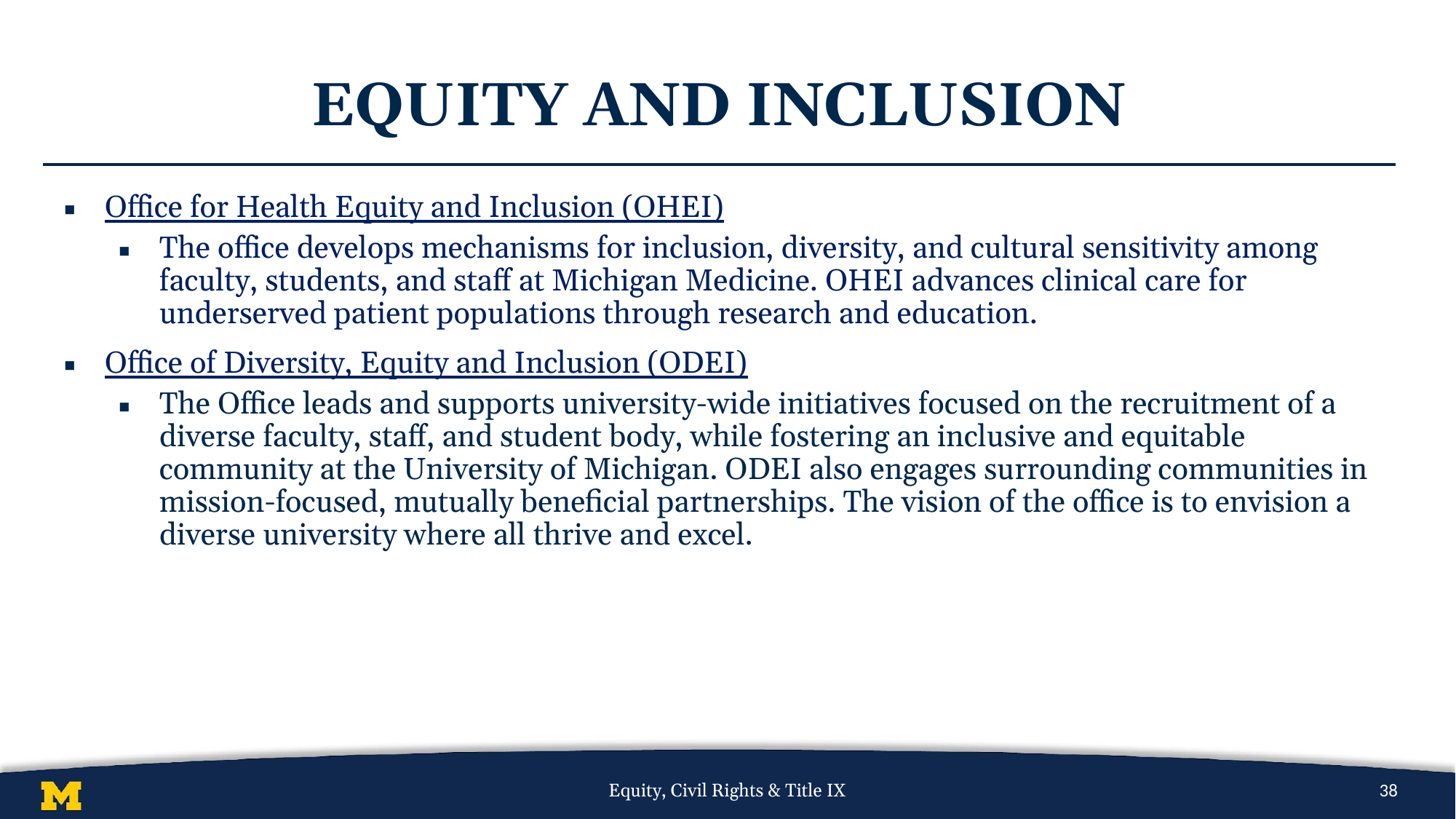

# Equity and Inclusion
Office for Health Equity and Inclusion (OHEI)
The office develops mechanisms for inclusion, diversity, and cultural sensitivity among faculty, students, and staff at Michigan Medicine. OHEI advances clinical care for underserved patient populations through research and education.
Office of Diversity, Equity and Inclusion (ODEI)
The Office leads and supports university-wide initiatives focused on the recruitment of a diverse faculty, staff, and student body, while fostering an inclusive and equitable community at the University of Michigan. ODEI also engages surrounding communities in mission-focused, mutually beneficial partnerships. The vision of the office is to envision a diverse university where all thrive and excel.

Equity, Civil Rights & Title IX
38